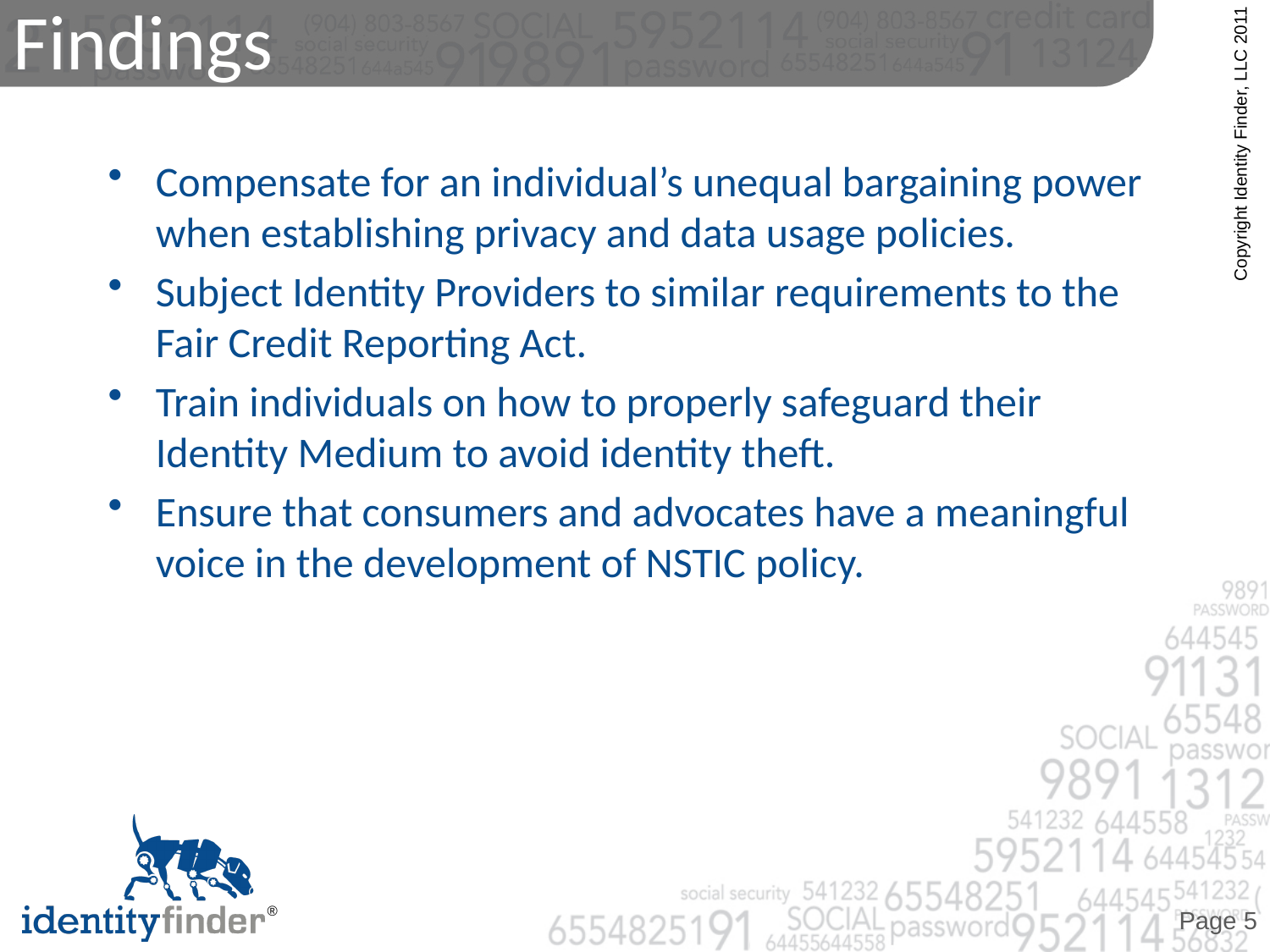

# Findings
Compensate for an individual’s unequal bargaining power when establishing privacy and data usage policies.
Subject Identity Providers to similar requirements to the Fair Credit Reporting Act.
Train individuals on how to properly safeguard their Identity Medium to avoid identity theft.
Ensure that consumers and advocates have a meaningful voice in the development of NSTIC policy.